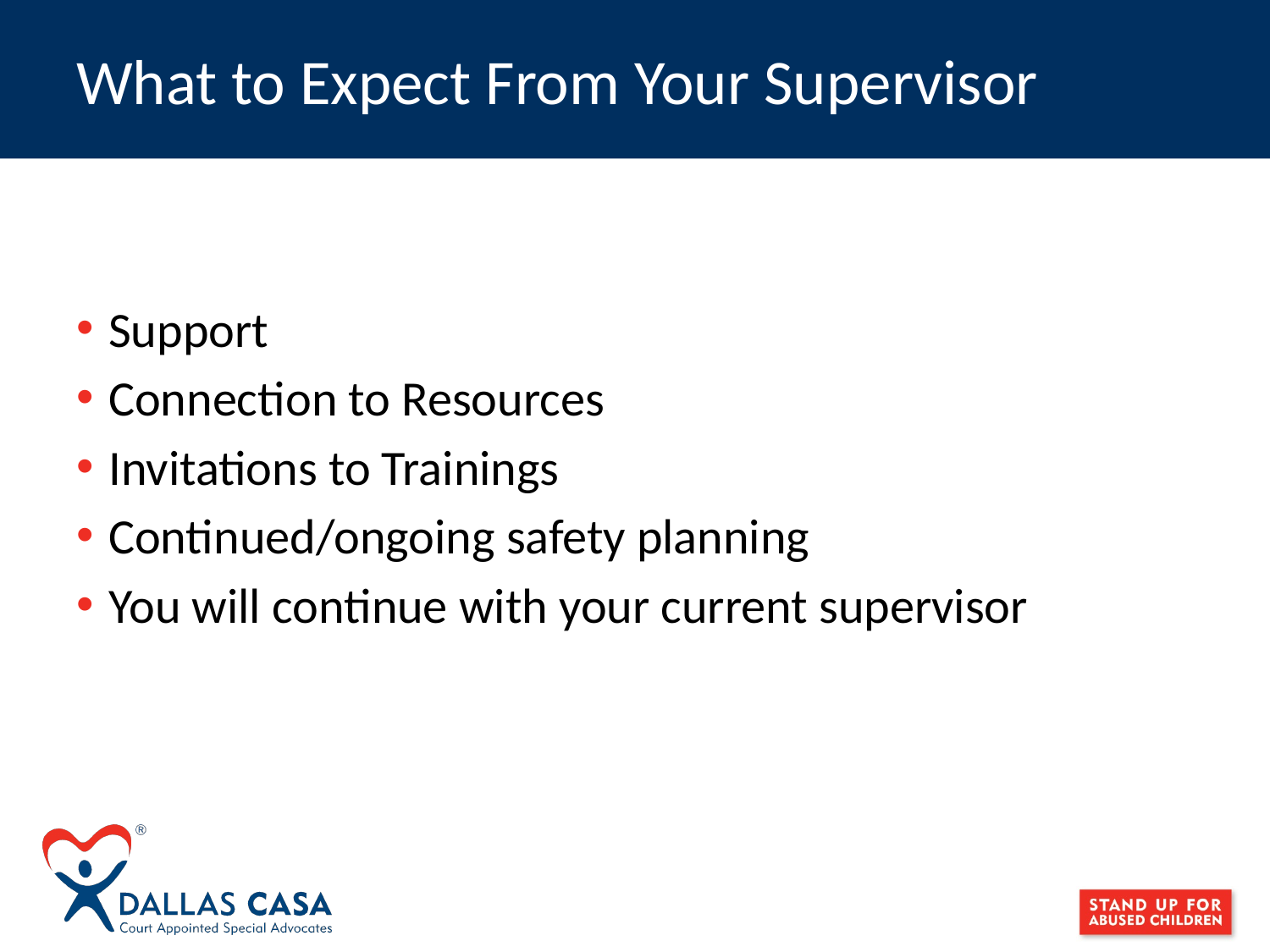

# What to Expect From Your Supervisor

Support
Connection to Resources
Invitations to Trainings
Continued/ongoing safety planning
You will continue with your current supervisor